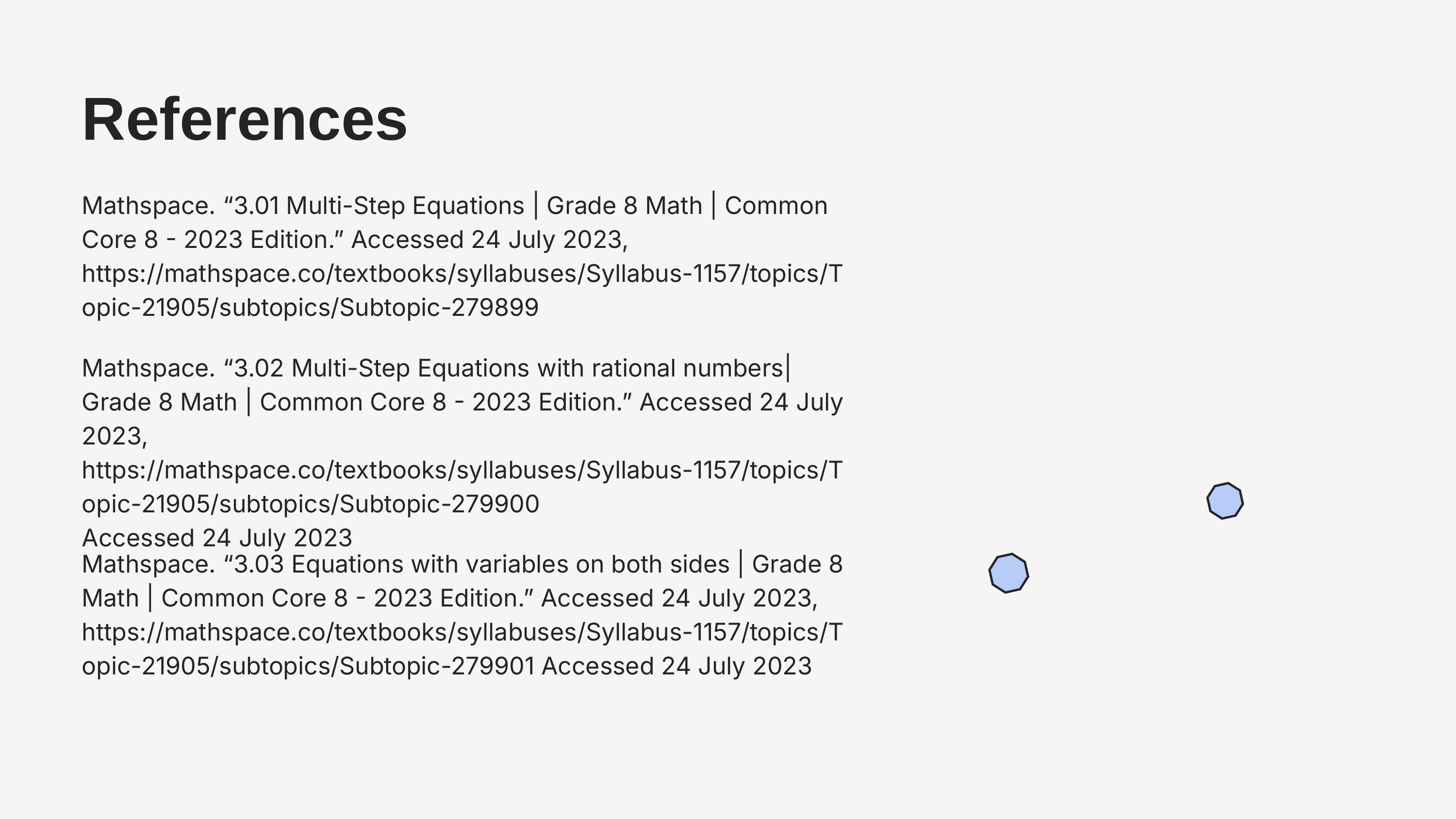

References
Mathspace. “3.01 Multi-Step Equations | Grade 8 Math | Common Core 8 - 2023 Edition.” Accessed 24 July 2023, https://mathspace.co/textbooks/syllabuses/Syllabus-1157/topics/Topic-21905/subtopics/Subtopic-279899
Mathspace. “3.02 Multi-Step Equations with rational numbers| Grade 8 Math | Common Core 8 - 2023 Edition.” Accessed 24 July 2023, https://mathspace.co/textbooks/syllabuses/Syllabus-1157/topics/Topic-21905/subtopics/Subtopic-279900
Accessed 24 July 2023

Mathspace. “3.03 Equations with variables on both sides | Grade 8 Math | Common Core 8 - 2023 Edition.” Accessed 24 July 2023, https://mathspace.co/textbooks/syllabuses/Syllabus-1157/topics/Topic-21905/subtopics/Subtopic-279901 Accessed 24 July 2023